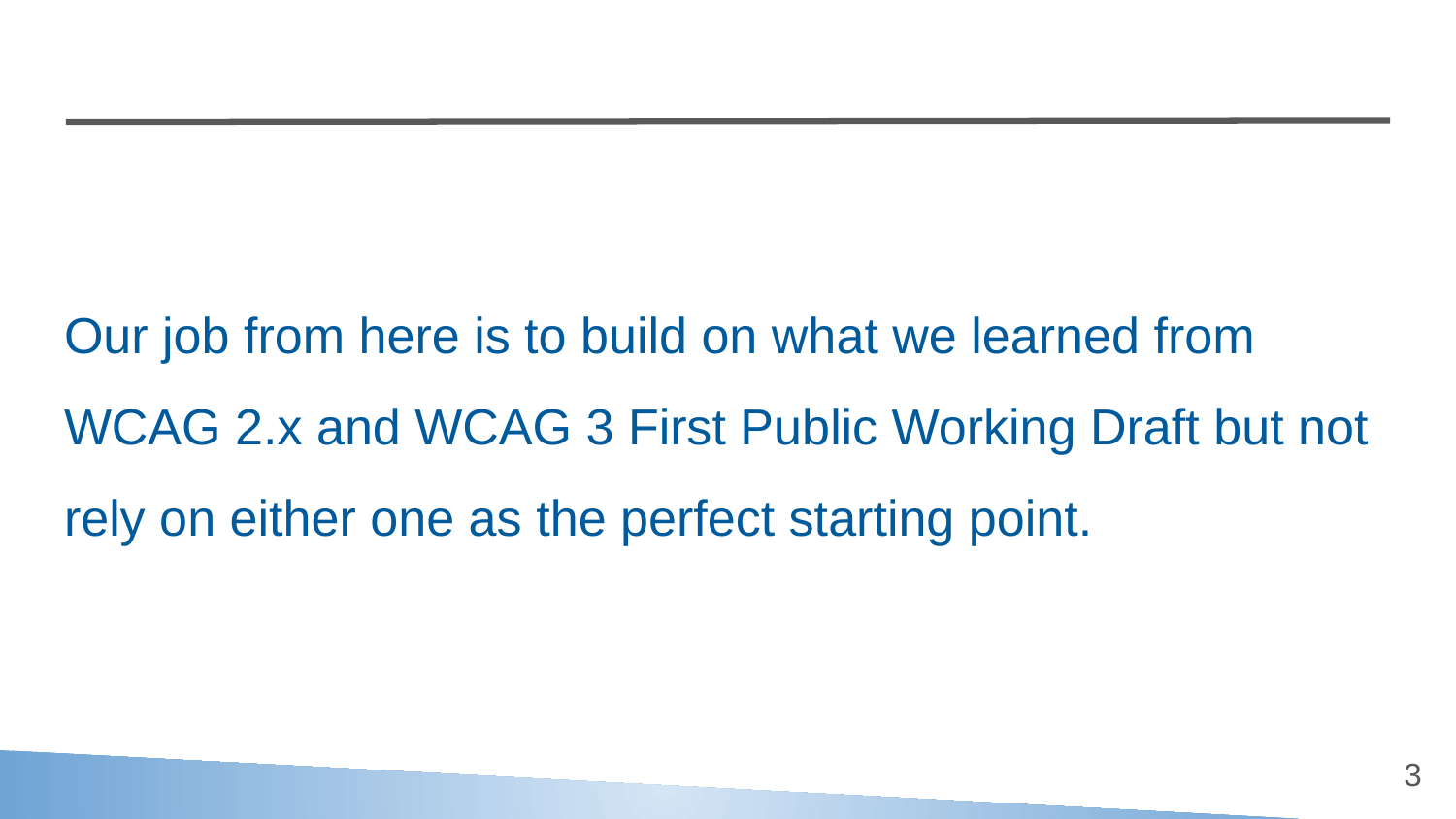

# Our job from here is to build on what we learned from WCAG 2.x and WCAG 3 First Public Working Draft but not rely on either one as the perfect starting point.
3